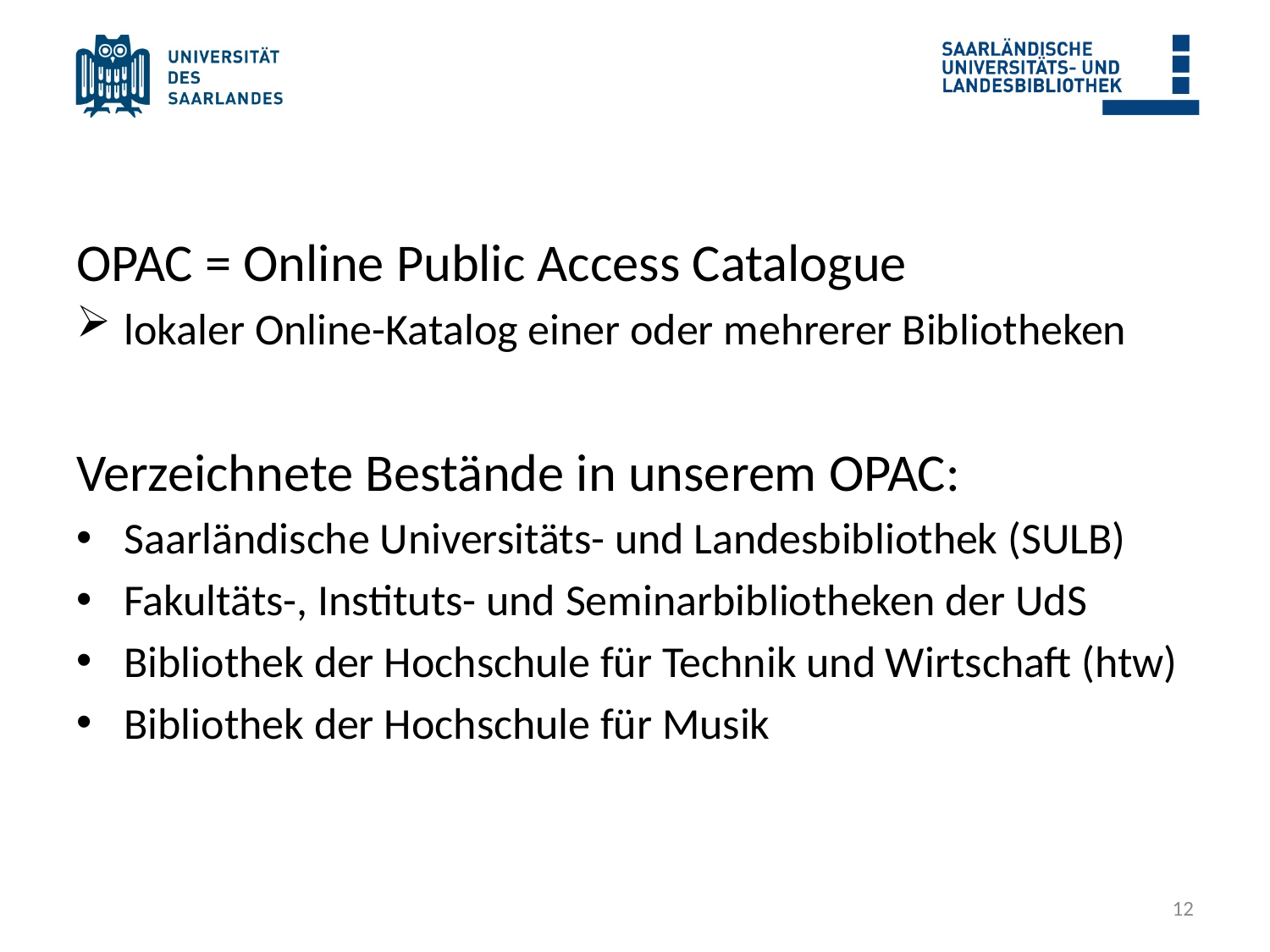

#
OPAC = Online Public Access Catalogue
lokaler Online-Katalog einer oder mehrerer Bibliotheken

Verzeichnete Bestände in unserem OPAC:
Saarländische Universitäts- und Landesbibliothek (SULB)
Fakultäts-, Instituts- und Seminarbibliotheken der UdS
Bibliothek der Hochschule für Technik und Wirtschaft (htw)
Bibliothek der Hochschule für Musik
12